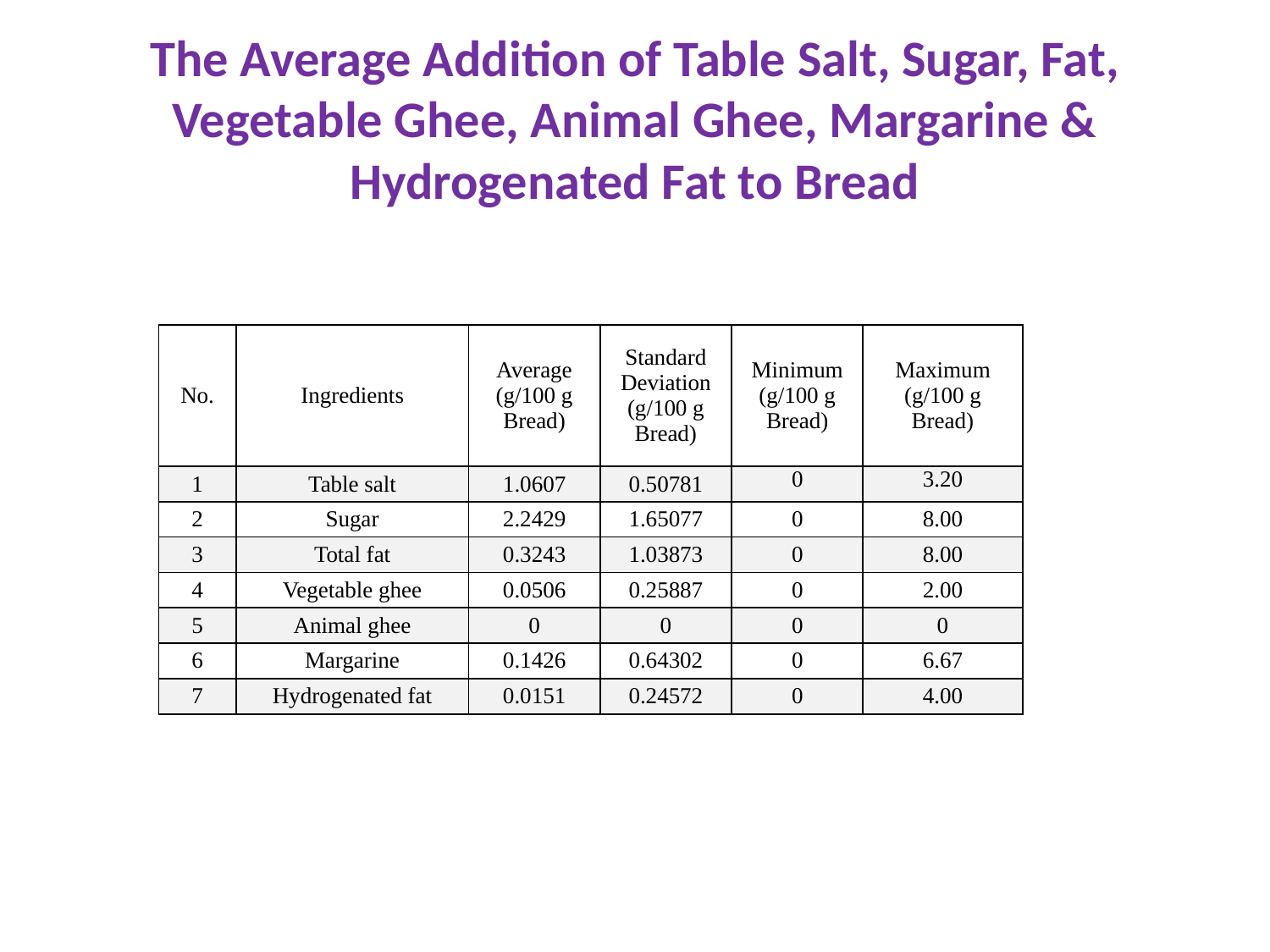

# The Average Addition of Table Salt, Sugar, Fat, Vegetable Ghee, Animal Ghee, Margarine & Hydrogenated Fat to Bread
| No. | Ingredients | Average (g/100 g Bread) | Standard Deviation (g/100 g Bread) | Minimum (g/100 g Bread) | Maximum (g/100 g Bread) |
| --- | --- | --- | --- | --- | --- |
| 1 | Table salt | 1.0607 | 0.50781 | 0 | 3.20 |
| 2 | Sugar | 2.2429 | 1.65077 | 0 | 8.00 |
| 3 | Total fat | 0.3243 | 1.03873 | 0 | 8.00 |
| 4 | Vegetable ghee | 0.0506 | 0.25887 | 0 | 2.00 |
| 5 | Animal ghee | 0 | 0 | 0 | 0 |
| 6 | Margarine | 0.1426 | 0.64302 | 0 | 6.67 |
| 7 | Hydrogenated fat | 0.0151 | 0.24572 | 0 | 4.00 |